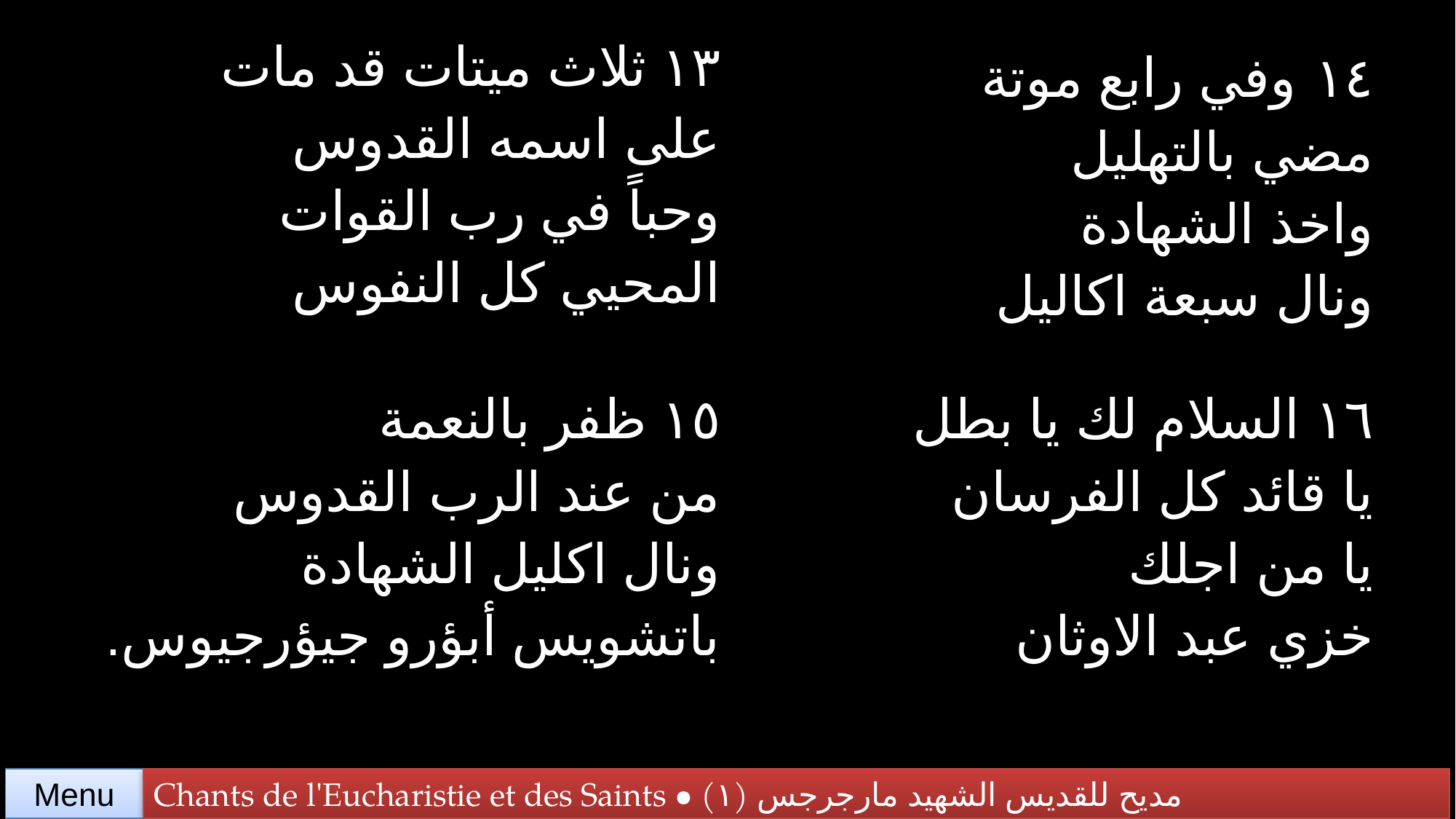

| ١٣ ثلاث ميتات قد مات على اسمه القدوس وحباً في رب القوات المحيي كل النفوس | ١٤ وفي رابع موتة مضي بالتهليل واخذ الشهادة ونال سبعة اكاليل |
| --- | --- |
| ١٥ ظفر بالنعمة من عند الرب القدوس ونال اكليل الشهادة باتشويس أبؤرو جيؤرجيوس. | ١٦ السلام لك يا بطل يا قائد كل الفرسان يا من اجلك خزي عبد الاوثان |

Chants de l'Eucharistie et des Saints • (١) مديح للقديس الشهيد مارجرجس
Menu